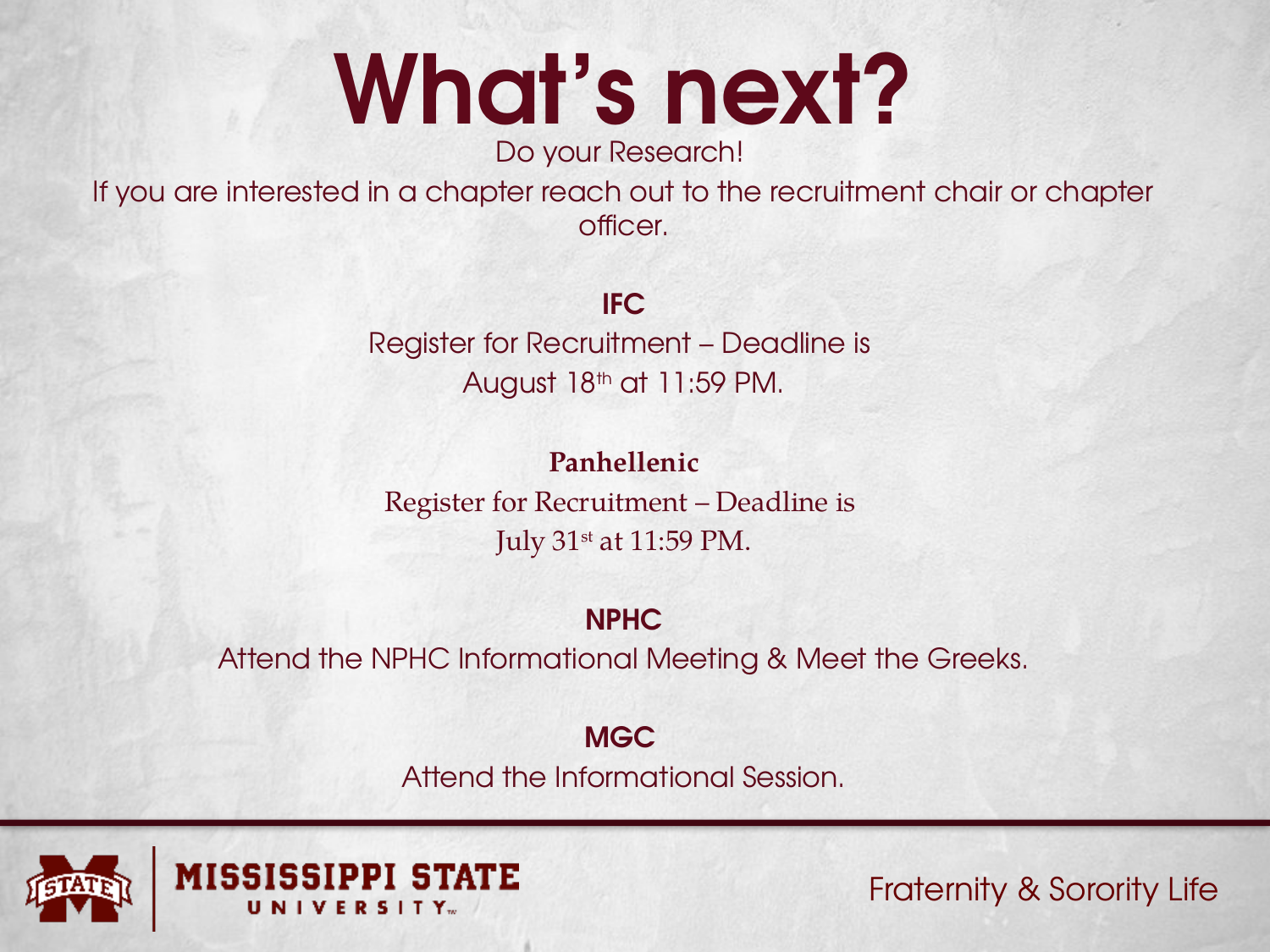

# What’s next?

Do your Research!
If you are interested in a chapter reach out to the recruitment chair or chapter officer.

IFC
Register for Recruitment – Deadline is
August 18th at 11:59 PM.

Panhellenic
Register for Recruitment – Deadline is
July 31st at 11:59 PM.

NPHC
Attend the NPHC Informational Meeting & Meet the Greeks.

MGC
Attend the Informational Session.